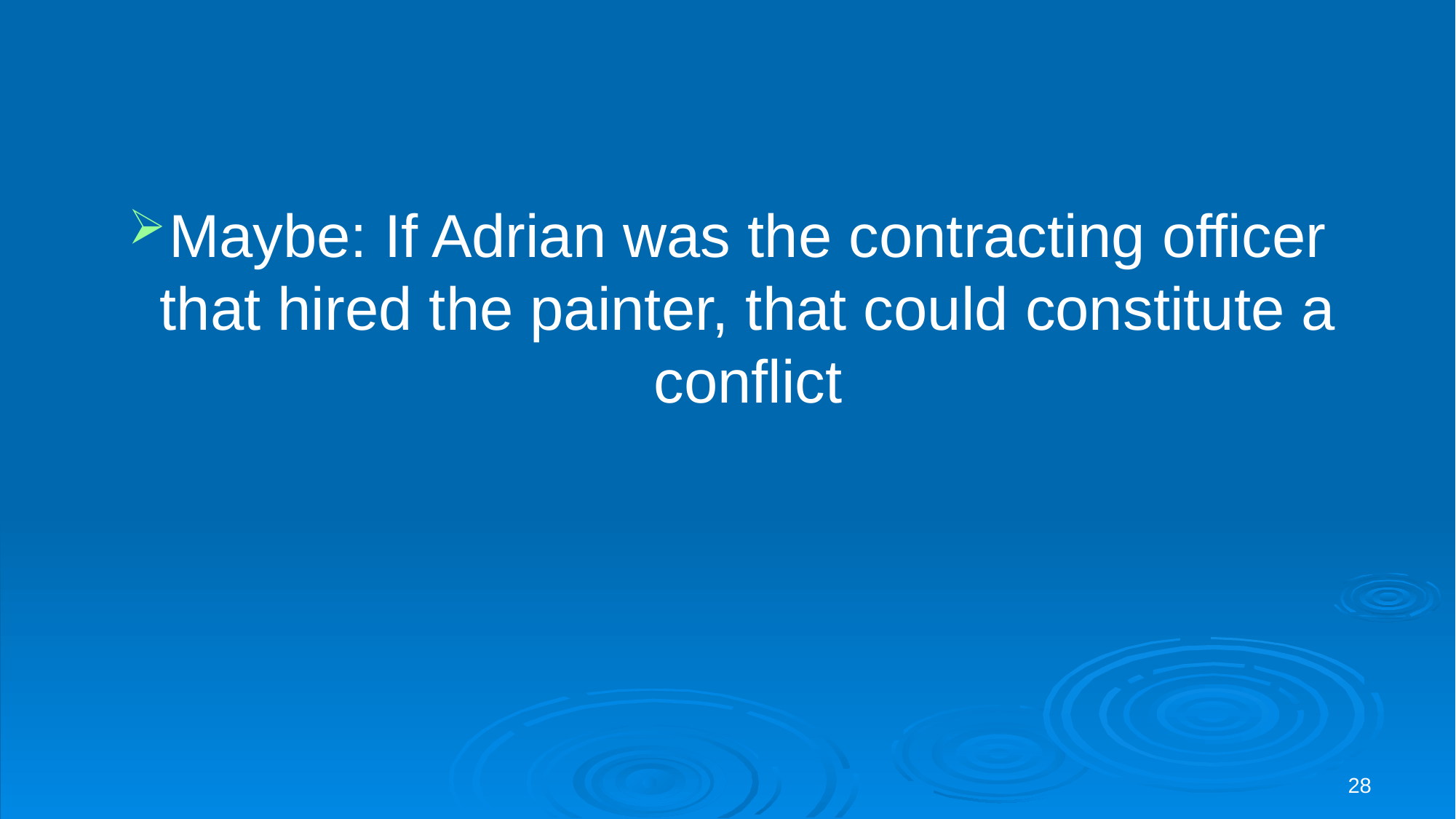

#
Maybe: If Adrian was the contracting officer that hired the painter, that could constitute a conflict
28